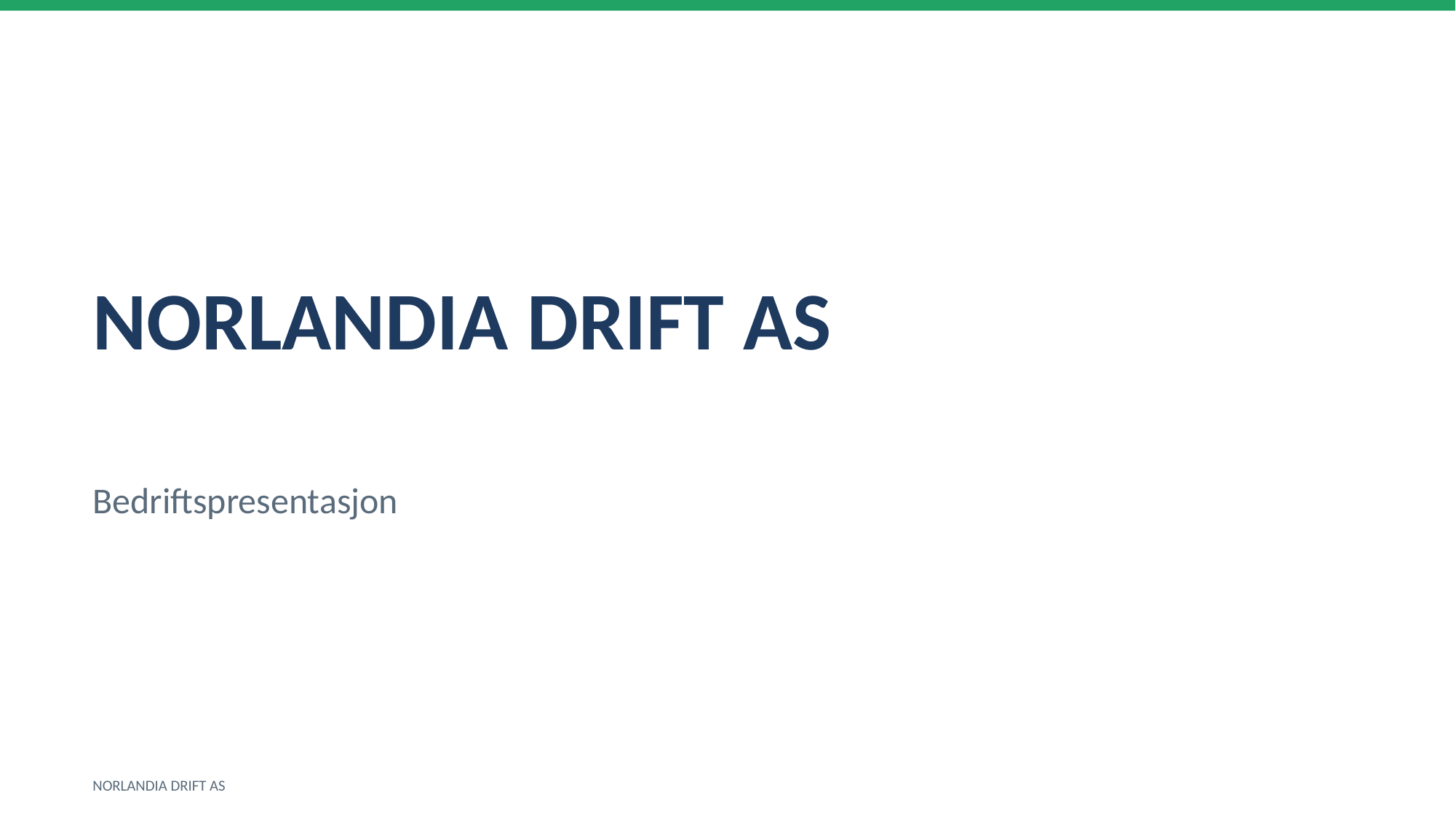

NORLANDIA DRIFT AS
Bedriftspresentasjon
NORLANDIA DRIFT AS